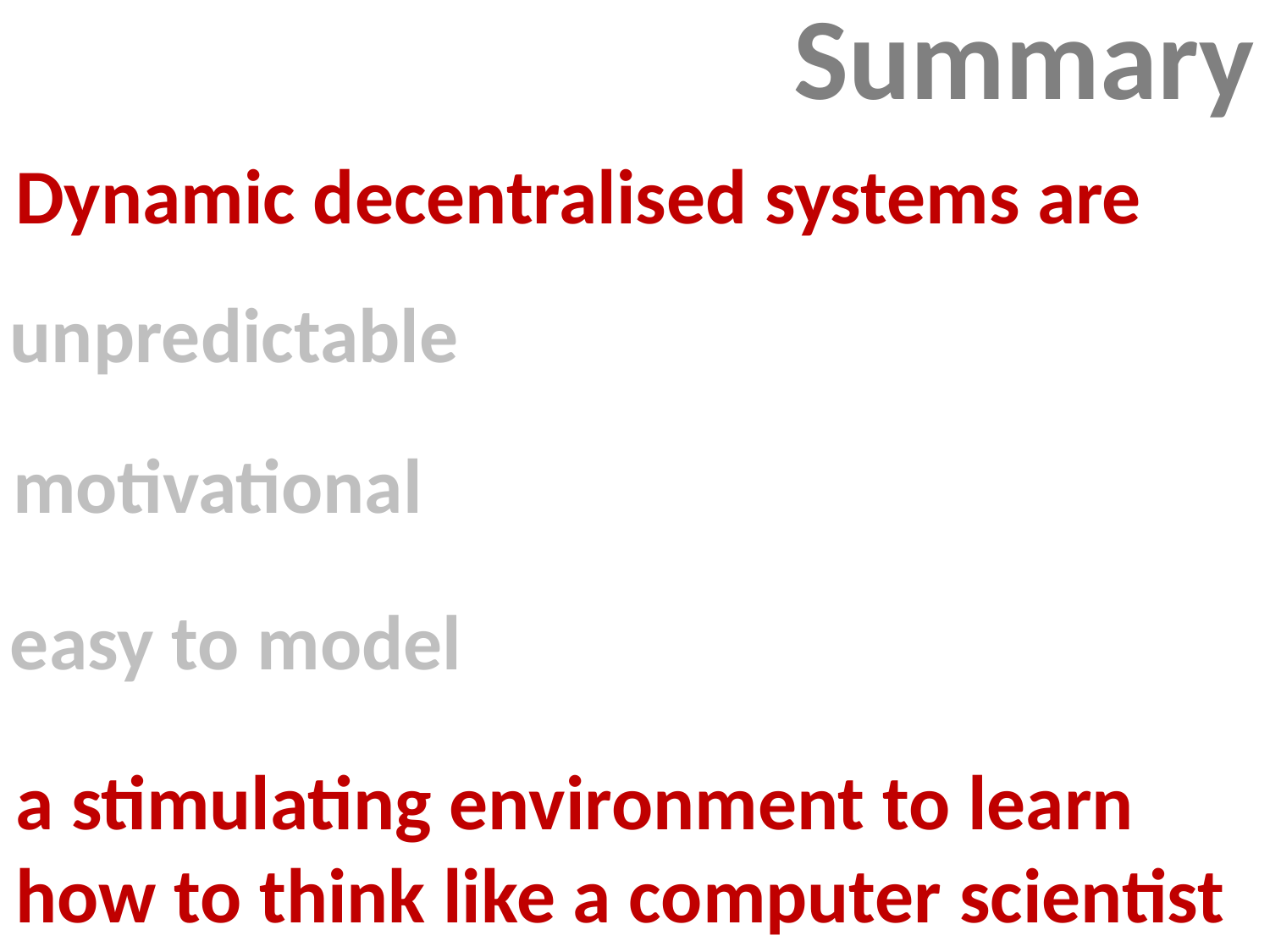

Summary
Dynamic decentralised systems are
unpredictable
motivational

easy to model
a stimulating environment to learn how to think like a computer scientist